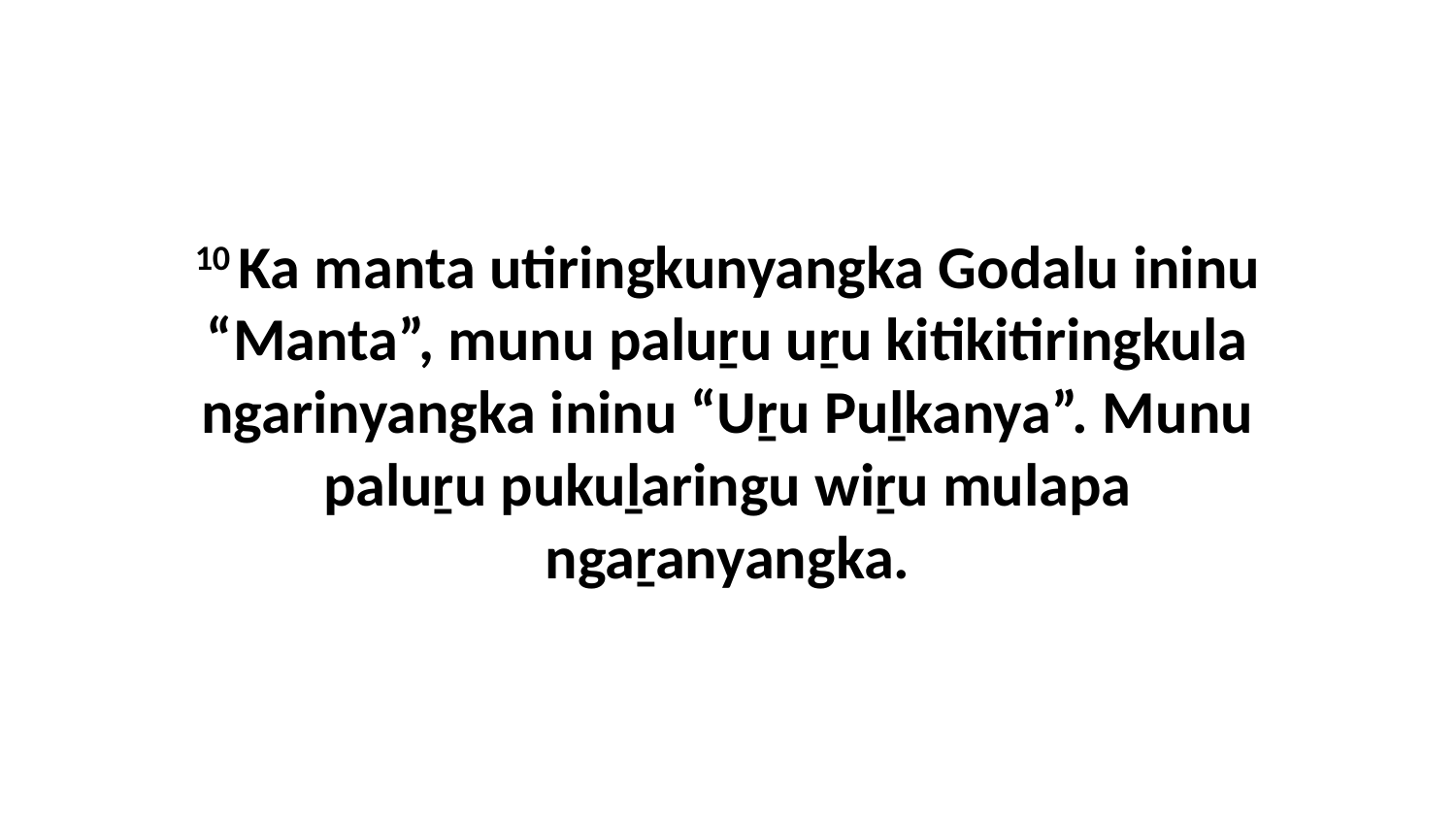

10 Ka manta utiringkunyangka Godalu ininu “Manta”, munu paluṟu uṟu kitikitiringkula ngarinyangka ininu “Uṟu Puḻkanya”. Munu paluṟu pukuḻaringu wiṟu mulapa ngaṟanyangka.